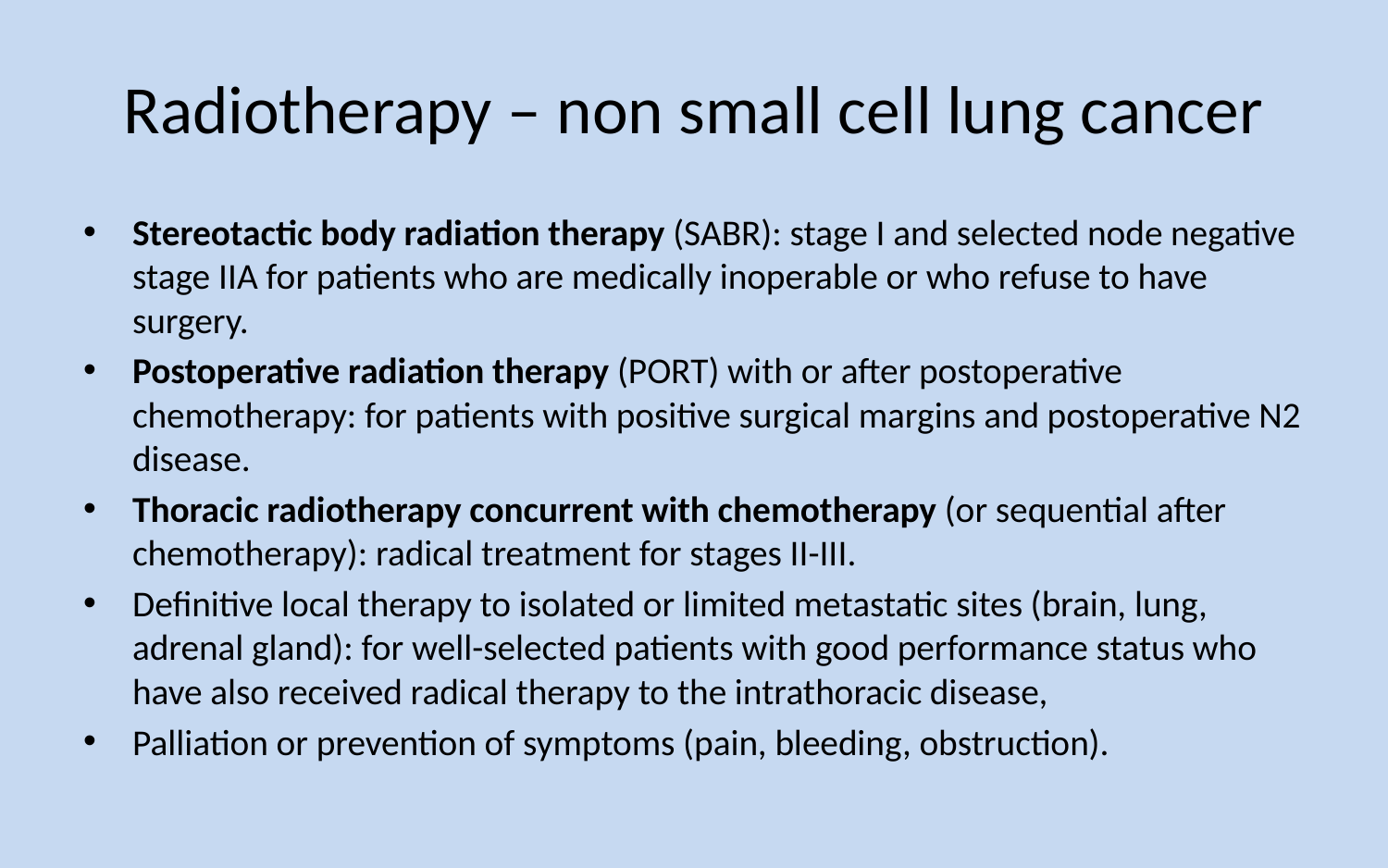

# Radiotherapy – non small cell lung cancer
Stereotactic body radiation therapy (SABR): stage I and selected node negative stage IIA for patients who are medically inoperable or who refuse to have surgery.
Postoperative radiation therapy (PORT) with or after postoperative chemotherapy: for patients with positive surgical margins and postoperative N2 disease.
Thoracic radiotherapy concurrent with chemotherapy (or sequential after chemotherapy): radical treatment for stages II-III.
Definitive local therapy to isolated or limited metastatic sites (brain, lung, adrenal gland): for well-selected patients with good performance status who have also received radical therapy to the intrathoracic disease,
Palliation or prevention of symptoms (pain, bleeding, obstruction).